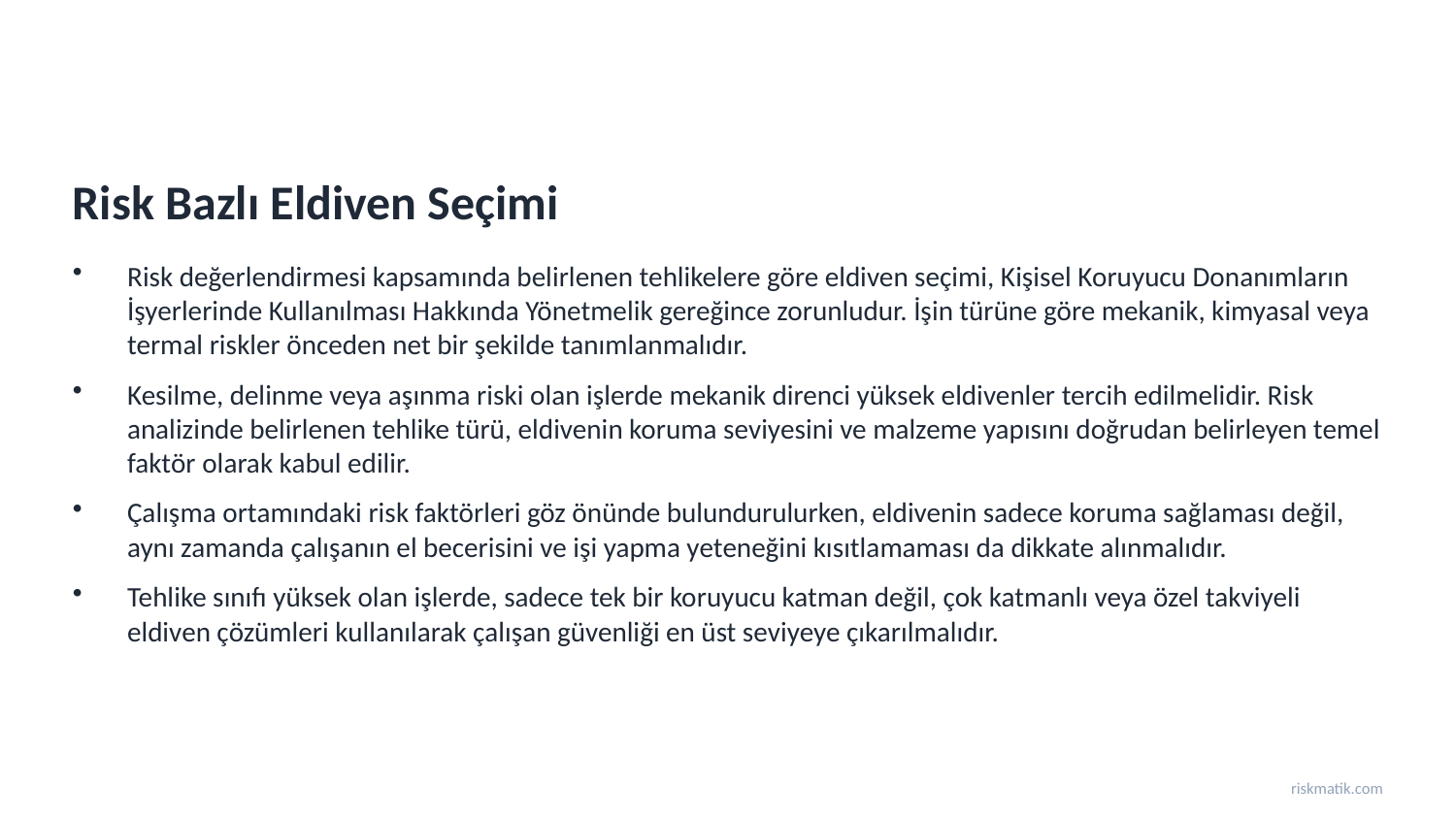

Risk Bazlı Eldiven Seçimi
Risk değerlendirmesi kapsamında belirlenen tehlikelere göre eldiven seçimi, Kişisel Koruyucu Donanımların İşyerlerinde Kullanılması Hakkında Yönetmelik gereğince zorunludur. İşin türüne göre mekanik, kimyasal veya termal riskler önceden net bir şekilde tanımlanmalıdır.
Kesilme, delinme veya aşınma riski olan işlerde mekanik direnci yüksek eldivenler tercih edilmelidir. Risk analizinde belirlenen tehlike türü, eldivenin koruma seviyesini ve malzeme yapısını doğrudan belirleyen temel faktör olarak kabul edilir.
Çalışma ortamındaki risk faktörleri göz önünde bulundurulurken, eldivenin sadece koruma sağlaması değil, aynı zamanda çalışanın el becerisini ve işi yapma yeteneğini kısıtlamaması da dikkate alınmalıdır.
Tehlike sınıfı yüksek olan işlerde, sadece tek bir koruyucu katman değil, çok katmanlı veya özel takviyeli eldiven çözümleri kullanılarak çalışan güvenliği en üst seviyeye çıkarılmalıdır.
riskmatik.com